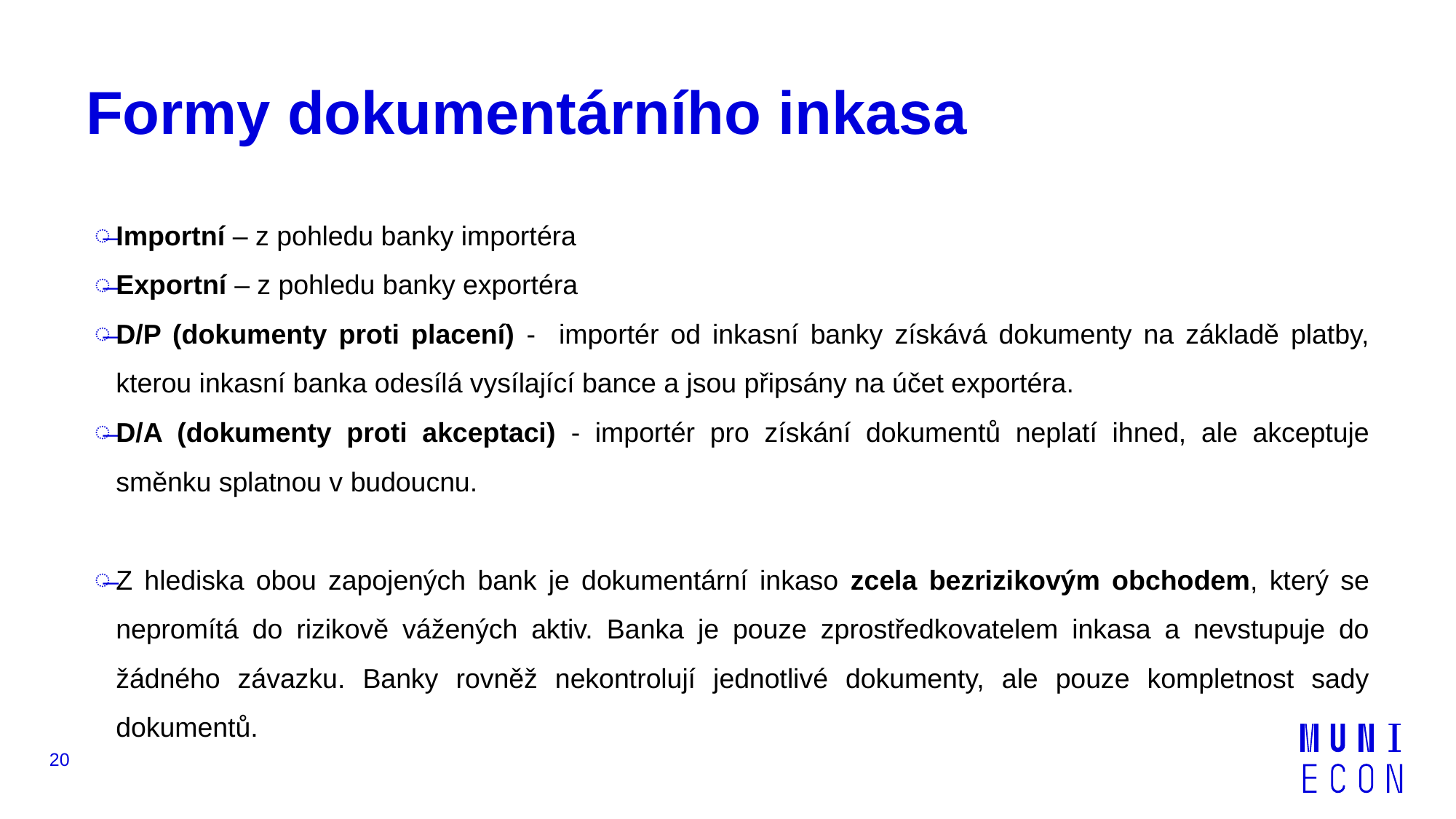

# Formy dokumentárního inkasa
Importní – z pohledu banky importéra
Exportní – z pohledu banky exportéra
D/P (dokumenty proti placení) -  importér od inkasní banky získává dokumenty na základě platby, kterou inkasní banka odesílá vysílající bance a jsou připsány na účet exportéra.
D/A (dokumenty proti akceptaci) - importér pro získání dokumentů neplatí ihned, ale akceptuje směnku splatnou v budoucnu.

Z hlediska obou zapojených bank je dokumentární inkaso zcela bezrizikovým obchodem, který se nepromítá do rizikově vážených aktiv. Banka je pouze zprostředkovatelem inkasa a nevstupuje do žádného závazku. Banky rovněž nekontrolují jednotlivé dokumenty, ale pouze kompletnost sady dokumentů.

20